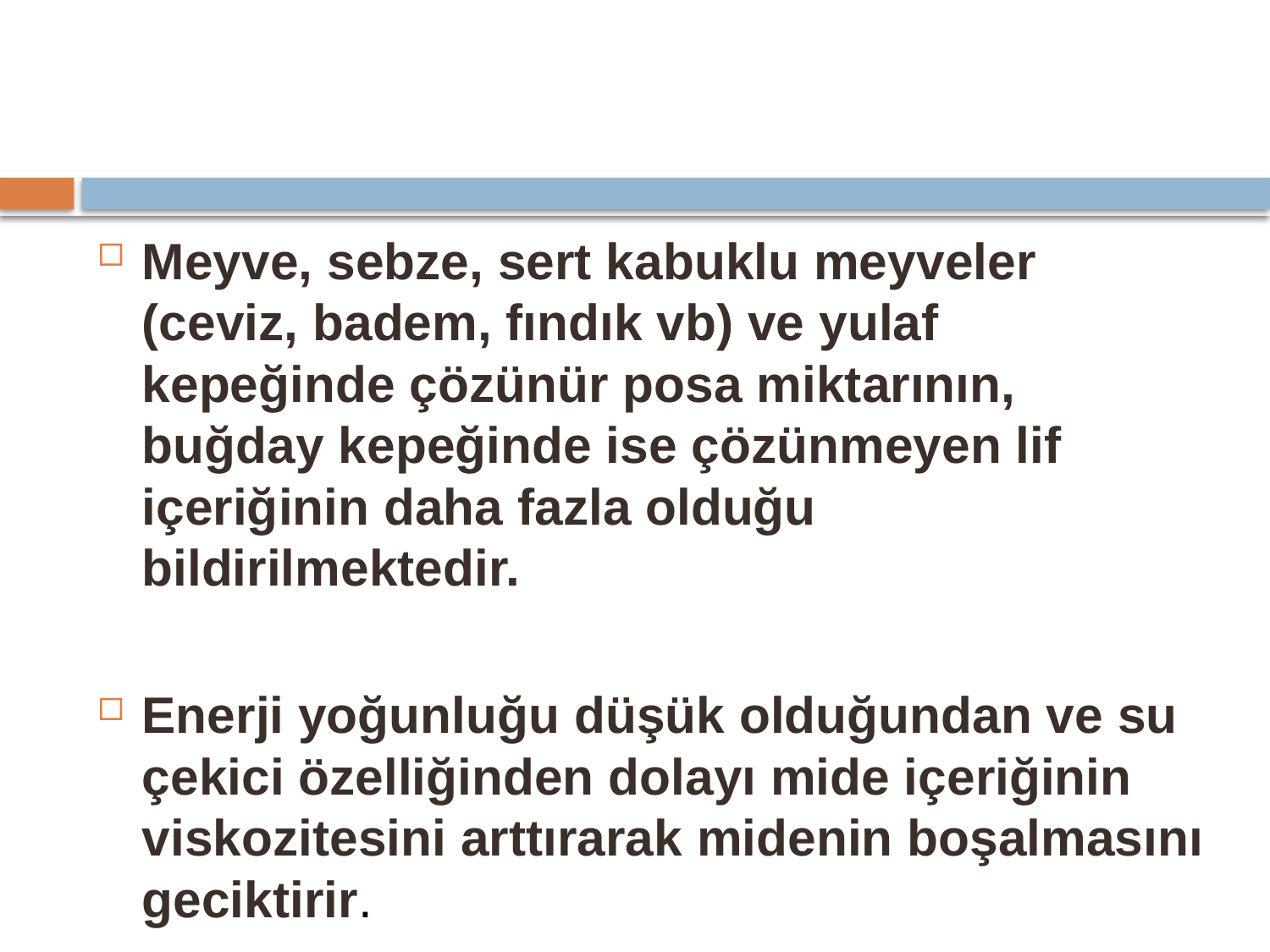

#
Meyve, sebze, sert kabuklu meyveler (ceviz, badem, fındık vb) ve yulaf kepeğinde çözünür posa miktarının, buğday kepeğinde ise çözünmeyen lif içeriğinin daha fazla olduğu bildirilmektedir.

Enerji yoğunluğu düşük olduğundan ve su çekici özelliğinden dolayı mide içeriğinin viskozitesini arttırarak midenin boşalmasını geciktirir.